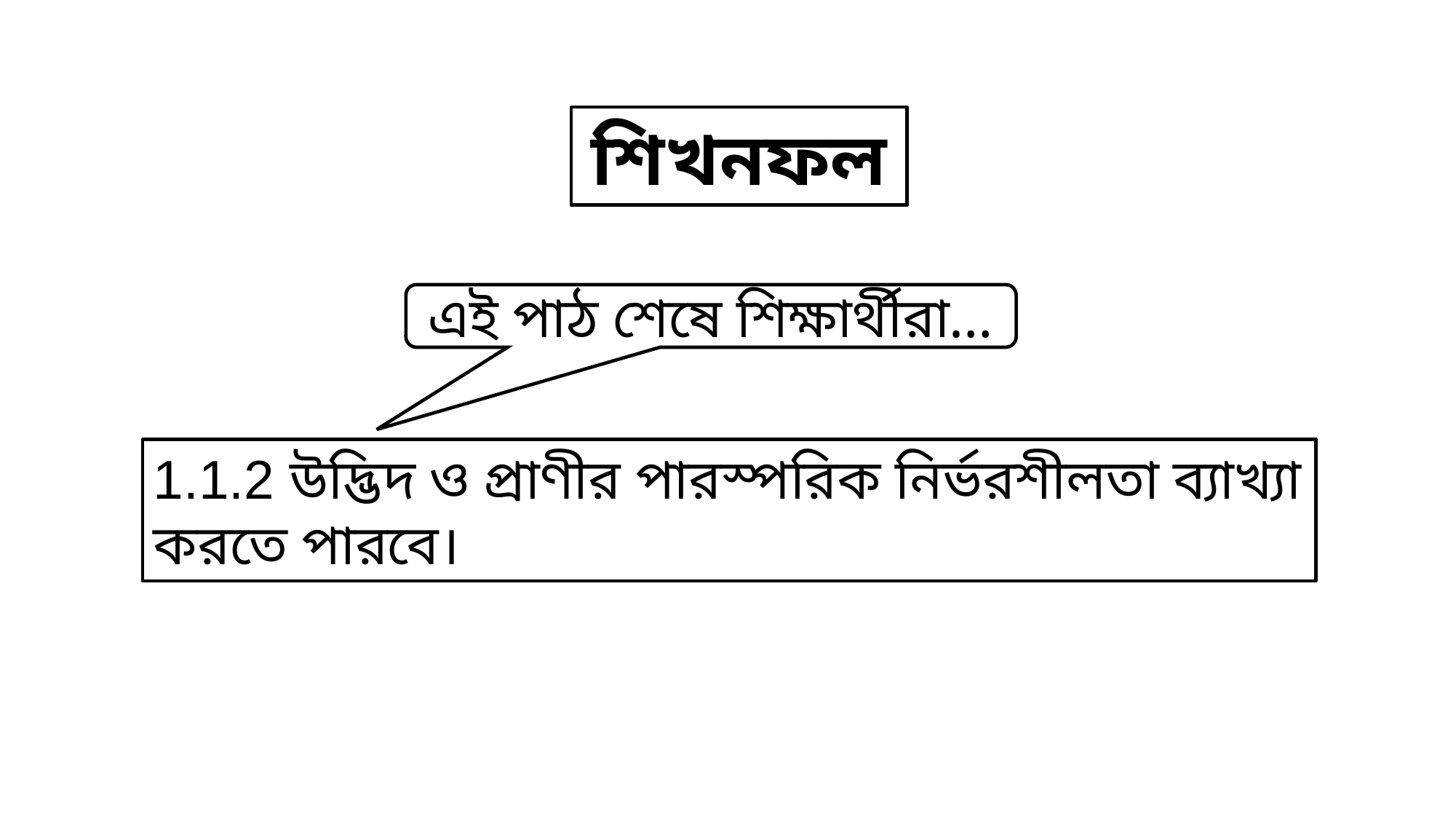

শিখনফল
এই পাঠ শেষে শিক্ষার্থীরা…
1.1.2 উদ্ভিদ ও প্রাণীর পারস্পরিক নির্ভরশীলতা ব্যাখ্যা করতে পারবে।